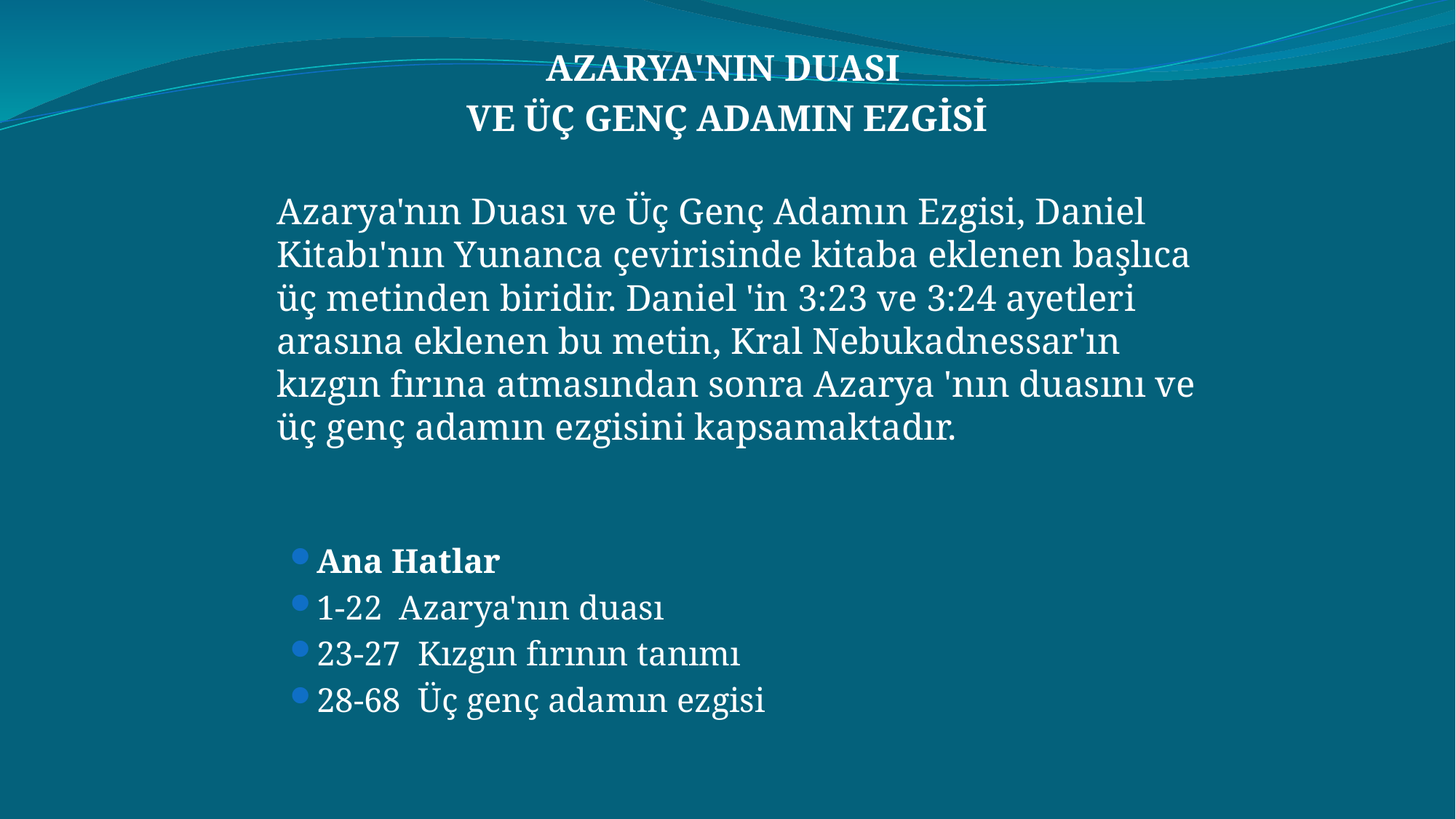

AZARYA'NIN DUASI
VE ÜÇ GENÇ ADAMIN EZGİSİ
	Azarya'nın Duası ve Üç Genç Adamın Ezgisi, Daniel Kitabı'nın Yunanca çevirisinde kitaba eklenen başlıca üç metinden biridir. Daniel 'in 3:23 ve 3:24 ayetleri arasına eklenen bu metin, Kral Nebukadnessar'ın kızgın fırına atmasından sonra Azarya 'nın duasını ve üç genç adamın ezgisini kapsamaktadır.
Ana Hatlar
1-22  Azarya'nın duası
23-27  Kızgın fırının tanımı
28-68  Üç genç adamın ezgisi